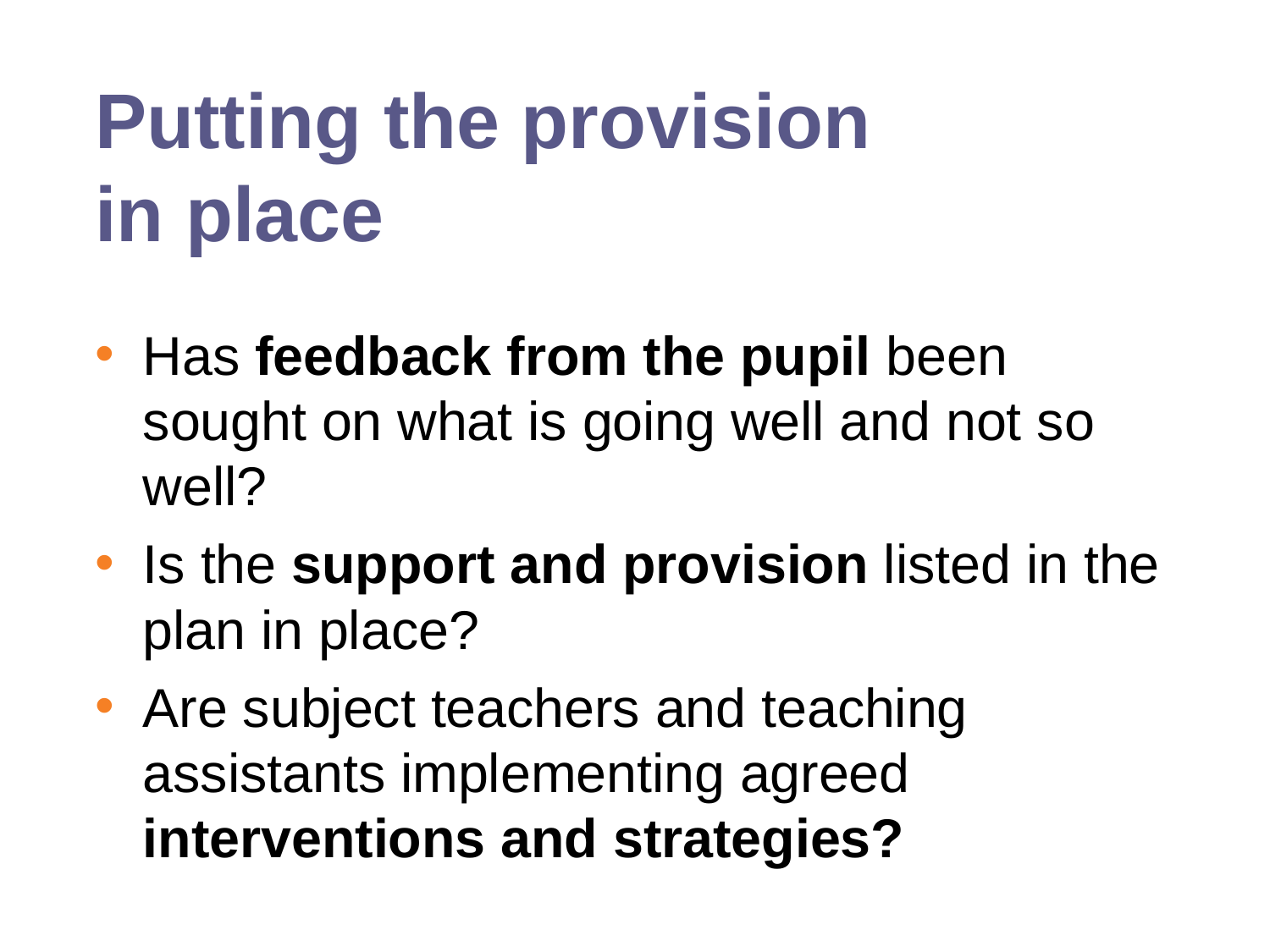

# Putting the provision in place

Has feedback from the pupil been sought on what is going well and not so well?
Is the support and provision listed in the plan in place?
Are subject teachers and teaching assistants implementing agreed interventions and strategies?